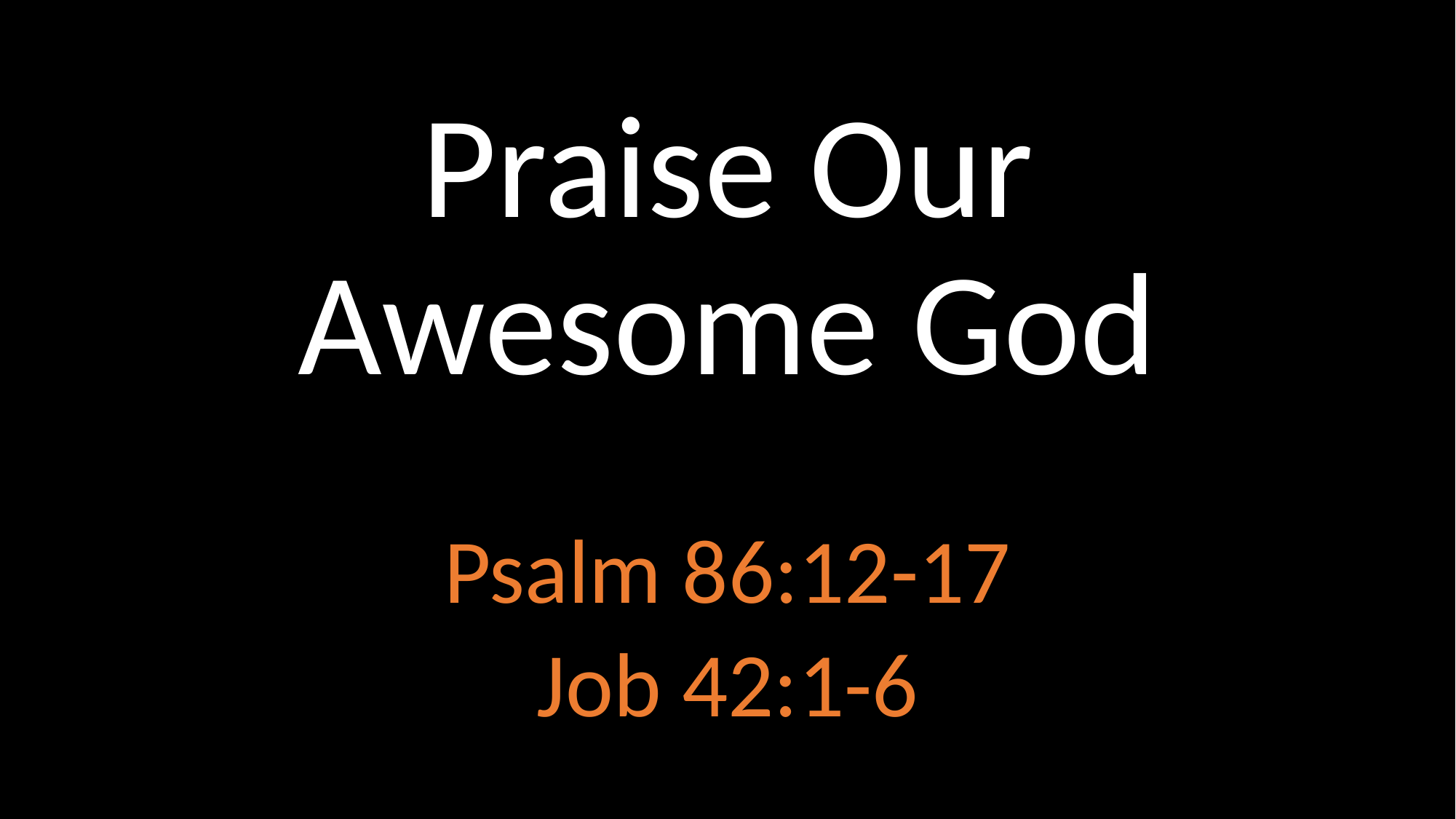

# Praise Our Awesome God
Psalm 86:12-17
Job 42:1-6